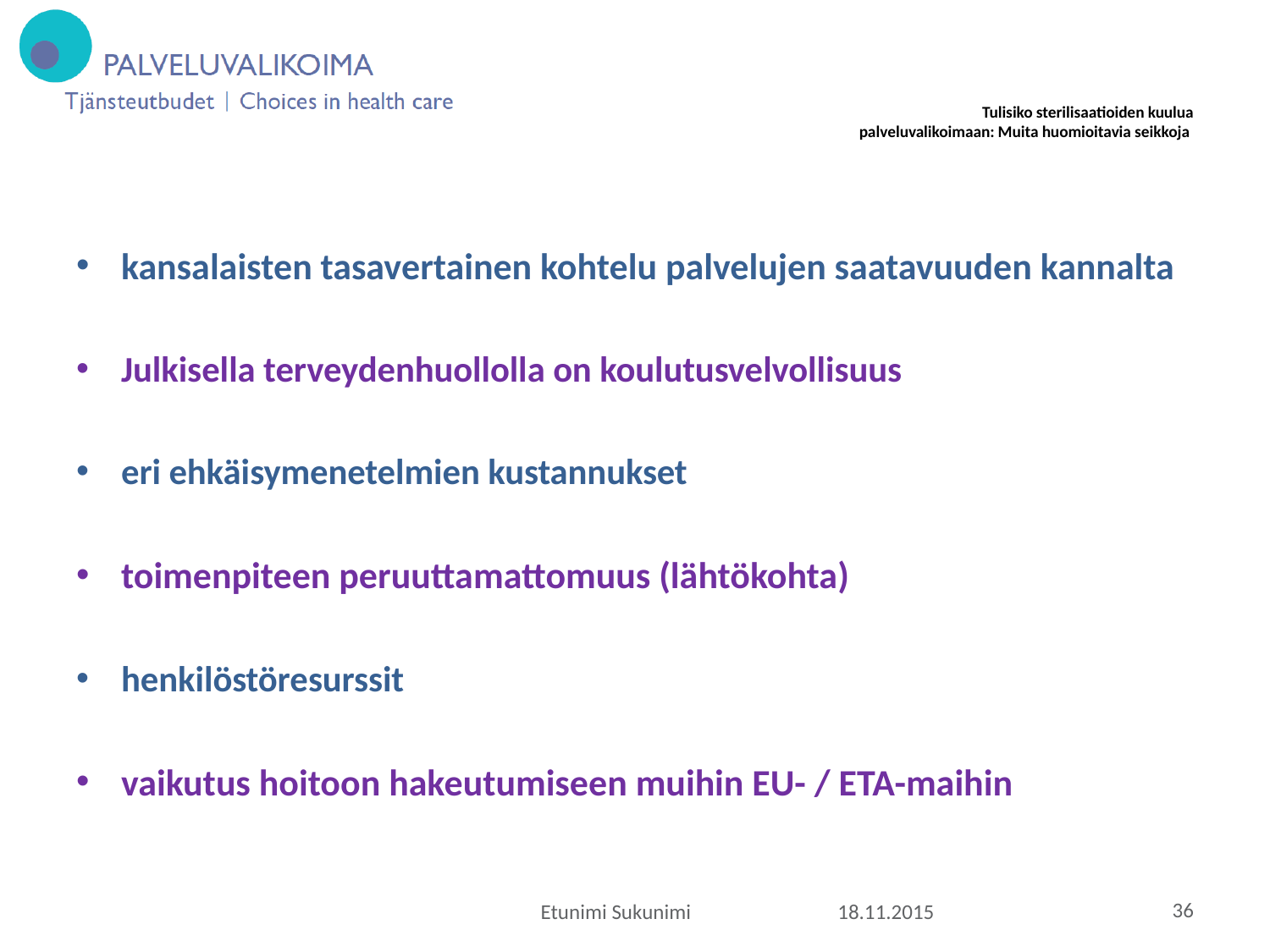

# Tulisiko sterilisaatioiden kuulua palveluvalikoimaan: Muita huomioitavia seikkoja

kansalaisten tasavertainen kohtelu palvelujen saatavuuden kannalta

Julkisella terveydenhuollolla on koulutusvelvollisuus

eri ehkäisymenetelmien kustannukset

toimenpiteen peruuttamattomuus (lähtökohta)

henkilöstöresurssit

vaikutus hoitoon hakeutumiseen muihin EU- / ETA-maihin

Etunimi Sukunimi
18.11.2015
36